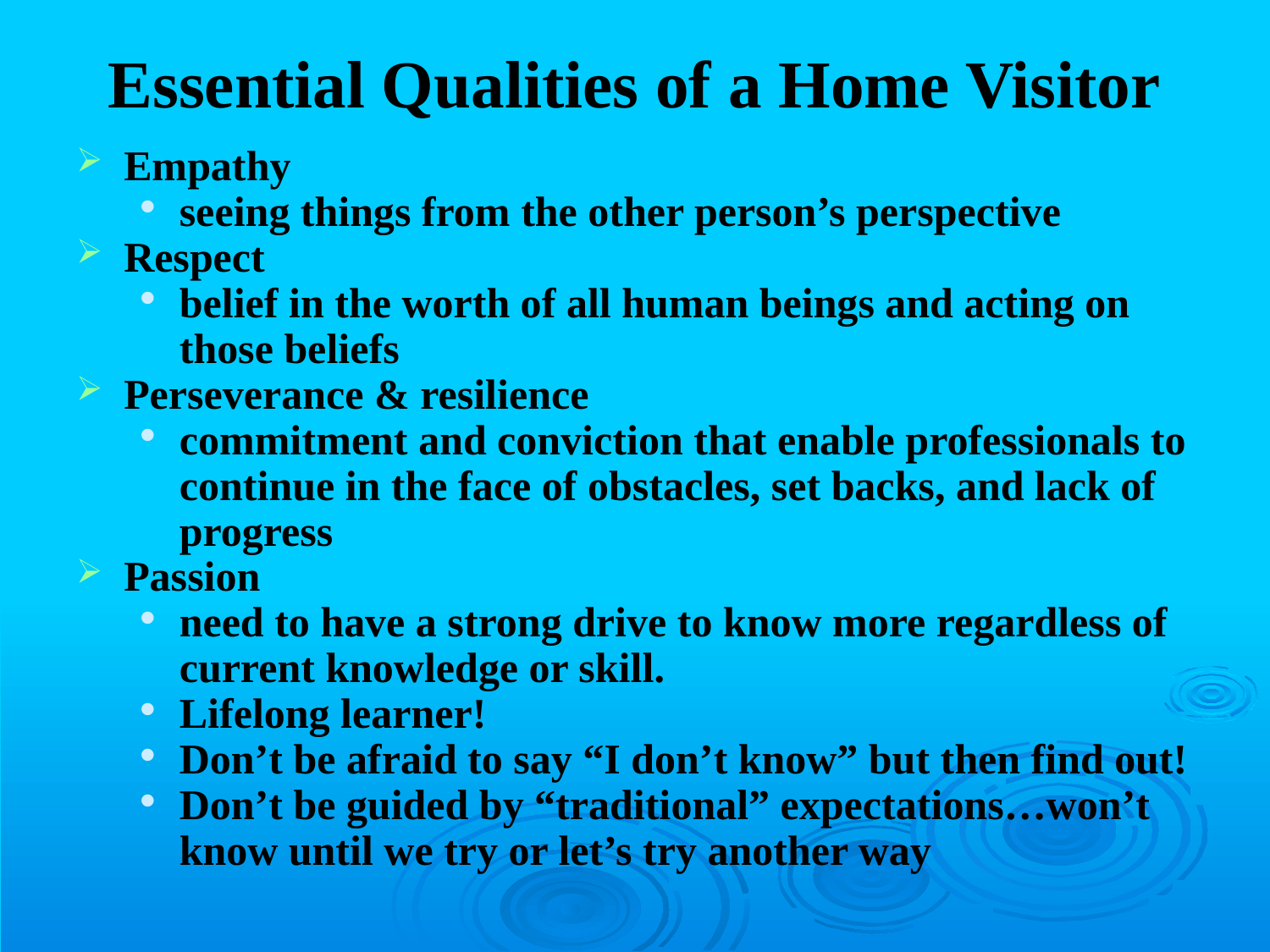

# Essential Qualities of a Home Visitor
Empathy
seeing things from the other person’s perspective
Respect
belief in the worth of all human beings and acting on those beliefs
Perseverance & resilience
commitment and conviction that enable professionals to continue in the face of obstacles, set backs, and lack of progress
Passion
need to have a strong drive to know more regardless of current knowledge or skill.
Lifelong learner!
Don’t be afraid to say “I don’t know” but then find out!
Don’t be guided by “traditional” expectations…won’t know until we try or let’s try another way